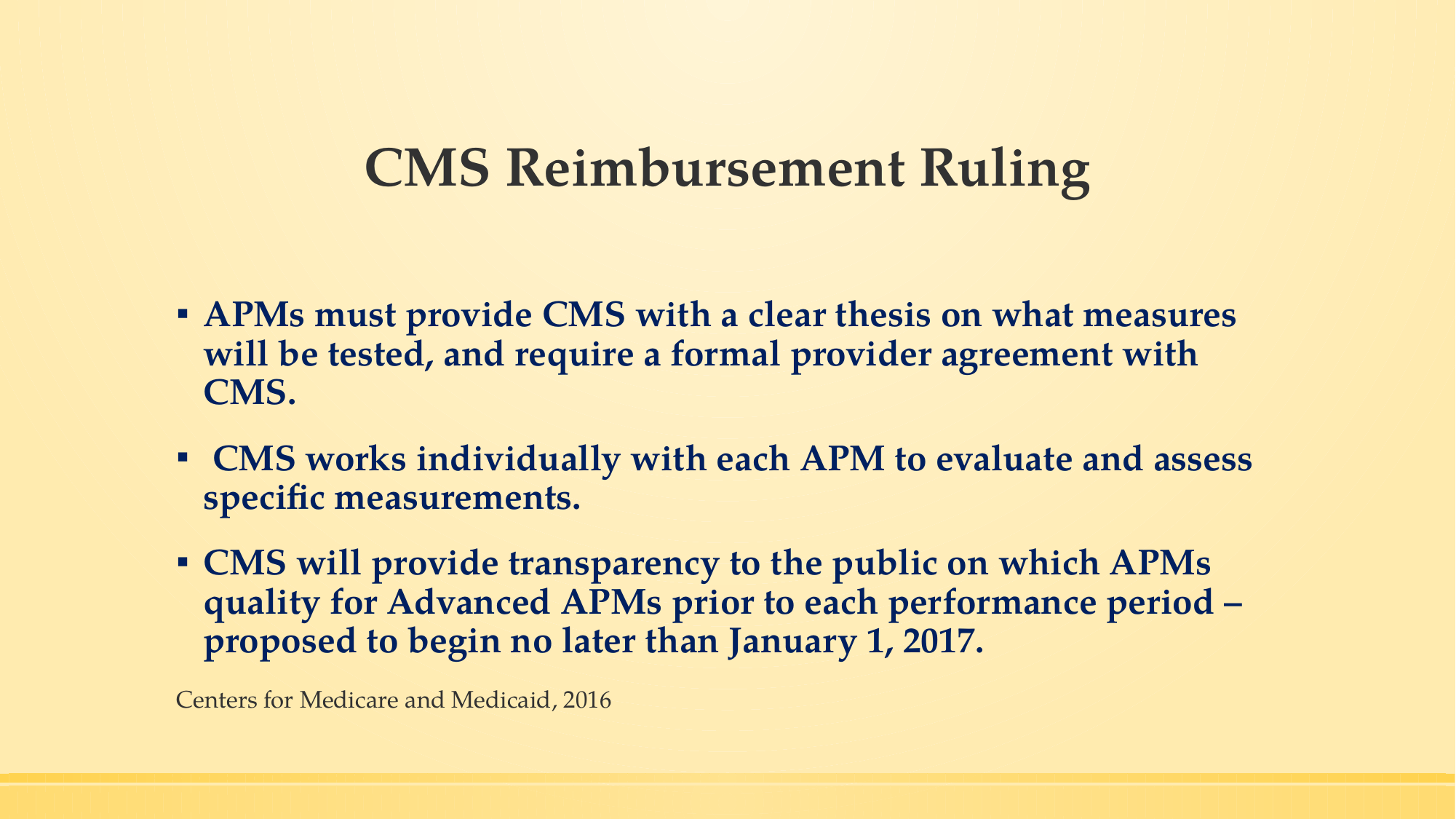

# CMS Reimbursement Ruling

APMs must provide CMS with a clear thesis on what measures will be tested, and require a formal provider agreement with CMS.
 CMS works individually with each APM to evaluate and assess specific measurements.
CMS will provide transparency to the public on which APMs quality for Advanced APMs prior to each performance period – proposed to begin no later than January 1, 2017.
Centers for Medicare and Medicaid, 2016